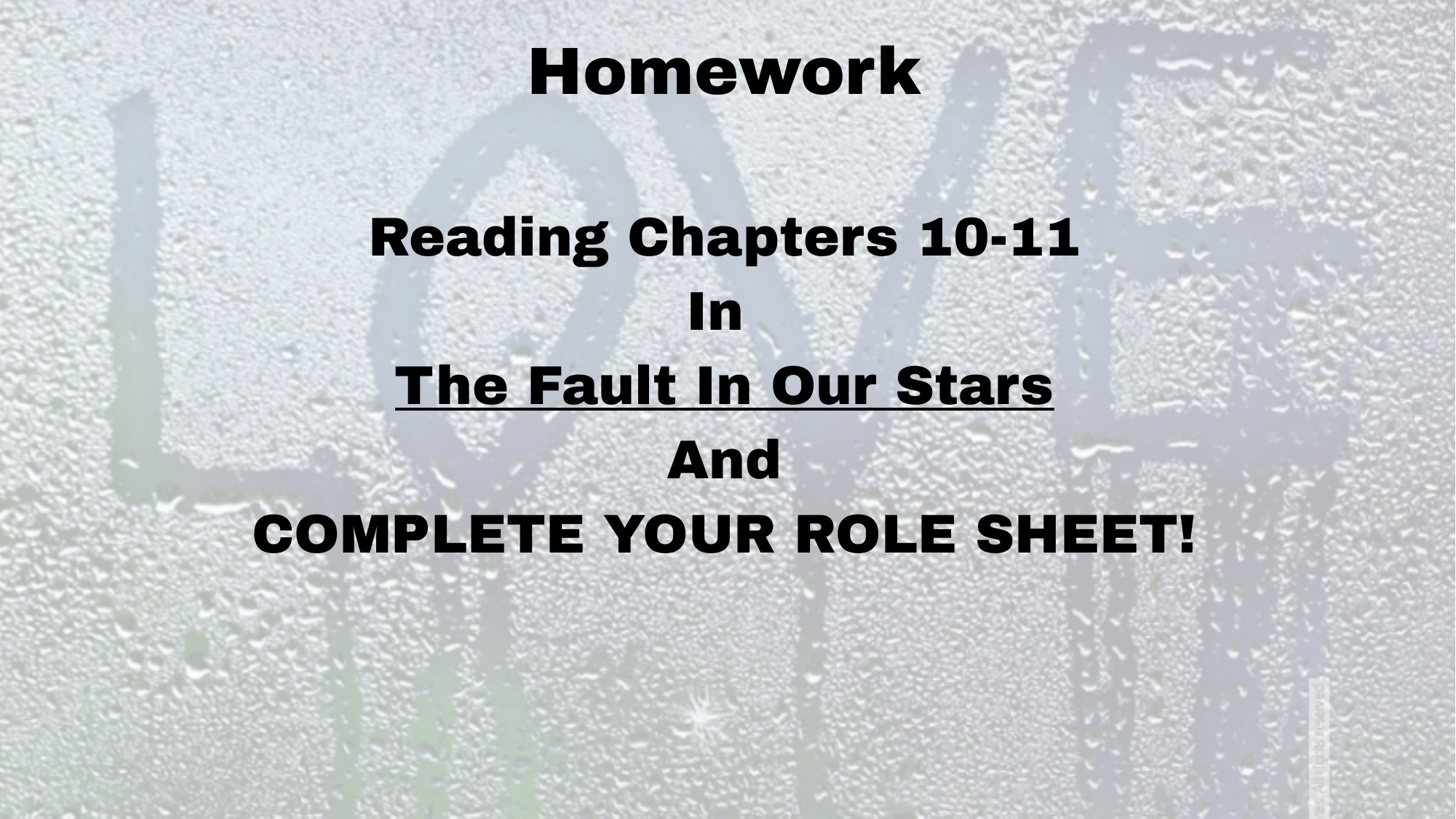

# Homework

Reading Chapters 10-11
In
The Fault In Our Stars
And
COMPLETE YOUR ROLE SHEET!